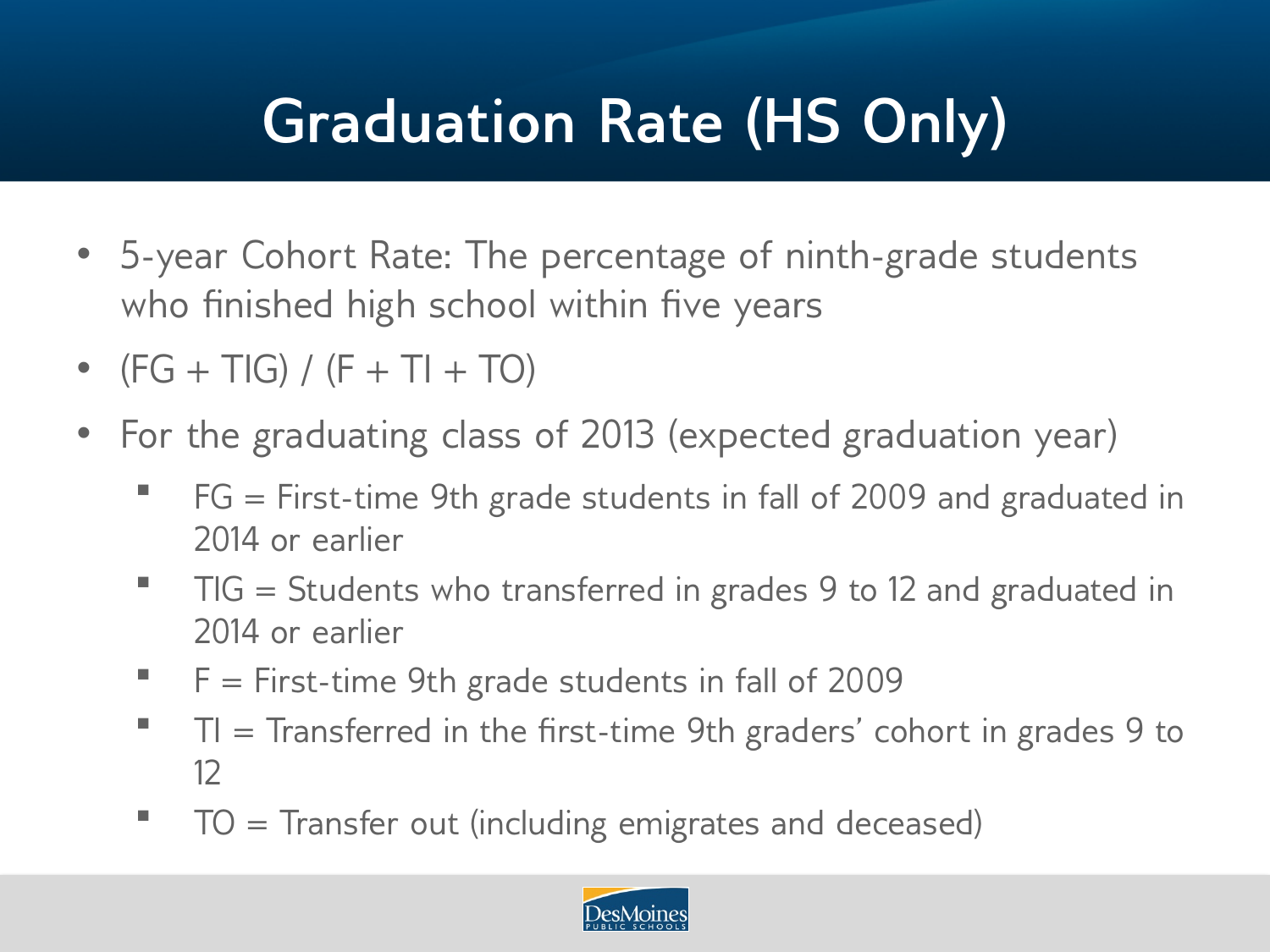

# Graduation Rate (HS Only)
5-year Cohort Rate: The percentage of ninth-grade students who finished high school within five years
(FG + TIG) / (F + TI + TO)
For the graduating class of 2013 (expected graduation year)
FG = First-time 9th grade students in fall of 2009 and graduated in 2014 or earlier
TIG = Students who transferred in grades 9 to 12 and graduated in 2014 or earlier
F = First-time 9th grade students in fall of 2009
TI = Transferred in the first-time 9th graders’ cohort in grades 9 to 12
TO = Transfer out (including emigrates and deceased)